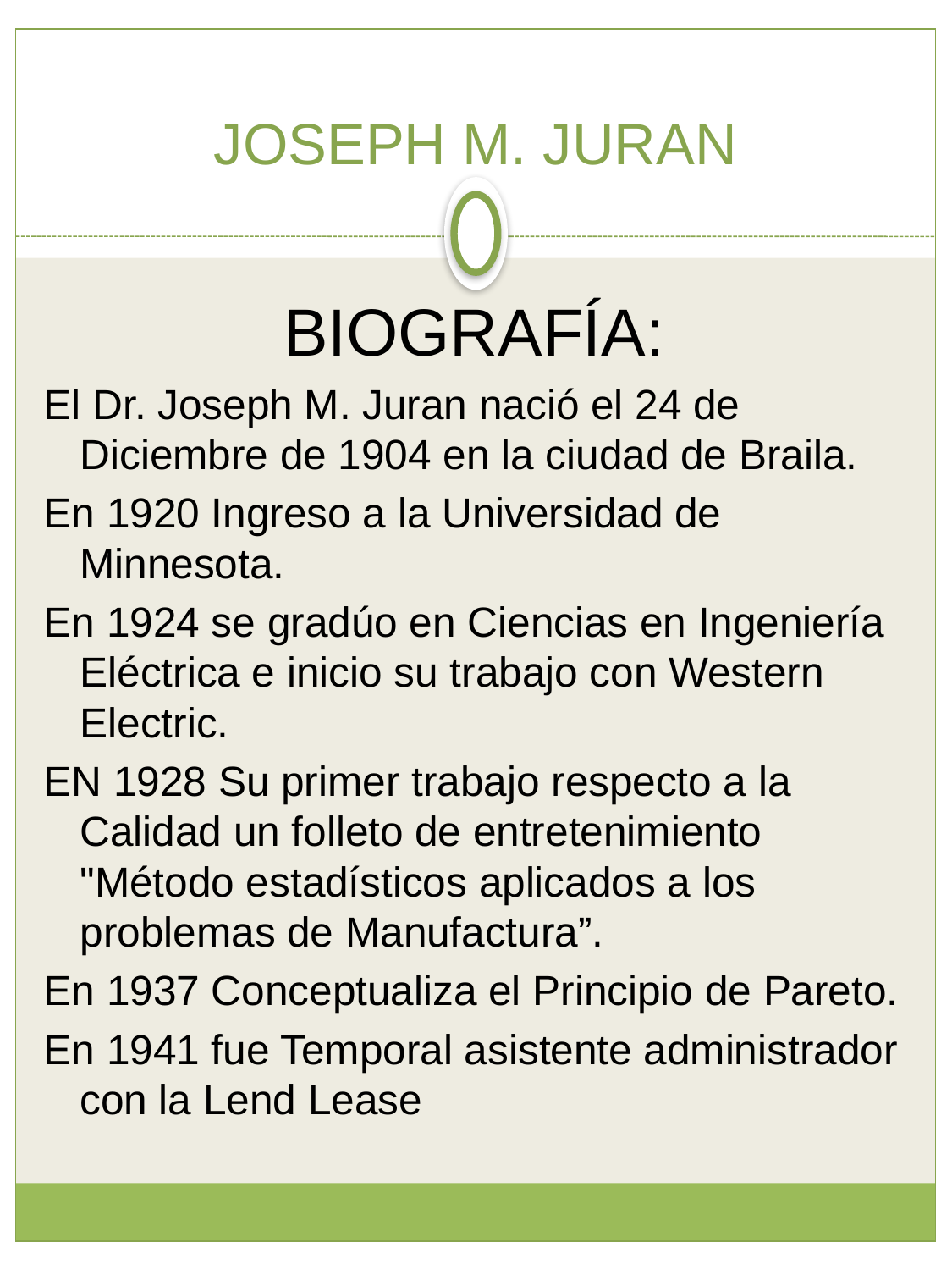

# JOSEPH M. JURAN
BIOGRAFÍA:
El Dr. Joseph M. Juran nació el 24 de Diciembre de 1904 en la ciudad de Braila.
En 1920 Ingreso a la Universidad de Minnesota.
En 1924 se gradúo en Ciencias en Ingeniería Eléctrica e inicio su trabajo con Western Electric.
EN 1928 Su primer trabajo respecto a la Calidad un folleto de entretenimiento "Método estadísticos aplicados a los problemas de Manufactura”.
En 1937 Conceptualiza el Principio de Pareto.
En 1941 fue Temporal asistente administrador con la Lend Lease